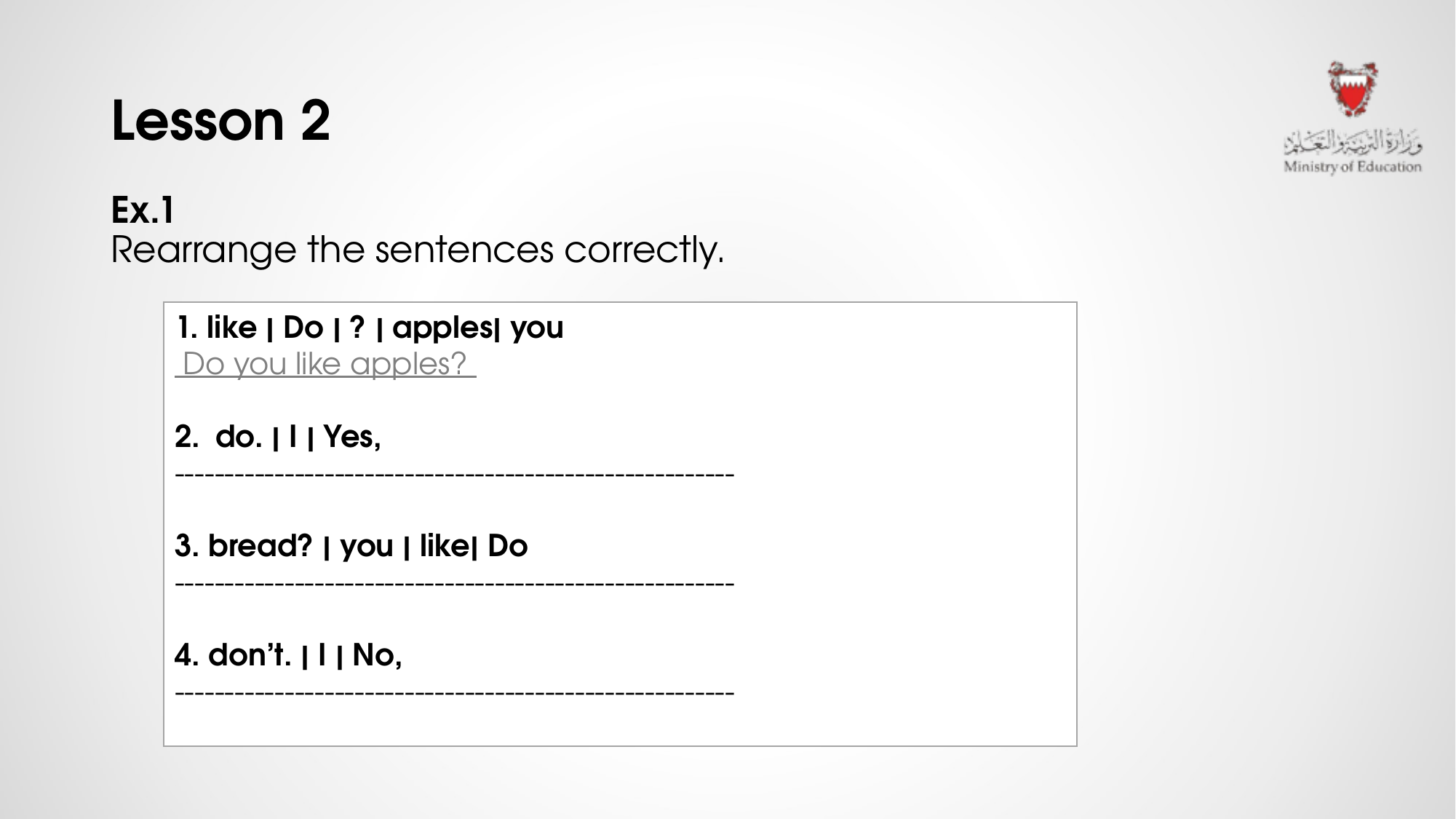

# Lesson 2
Ex.1
Rearrange the sentences correctly.
1. like | Do | ? | apples| you
 Do you like apples?

do. | I | Yes,
--------------------------------------------------------

3. bread? | you | like| Do
--------------------------------------------------------

4. don’t. | I | No,
--------------------------------------------------------